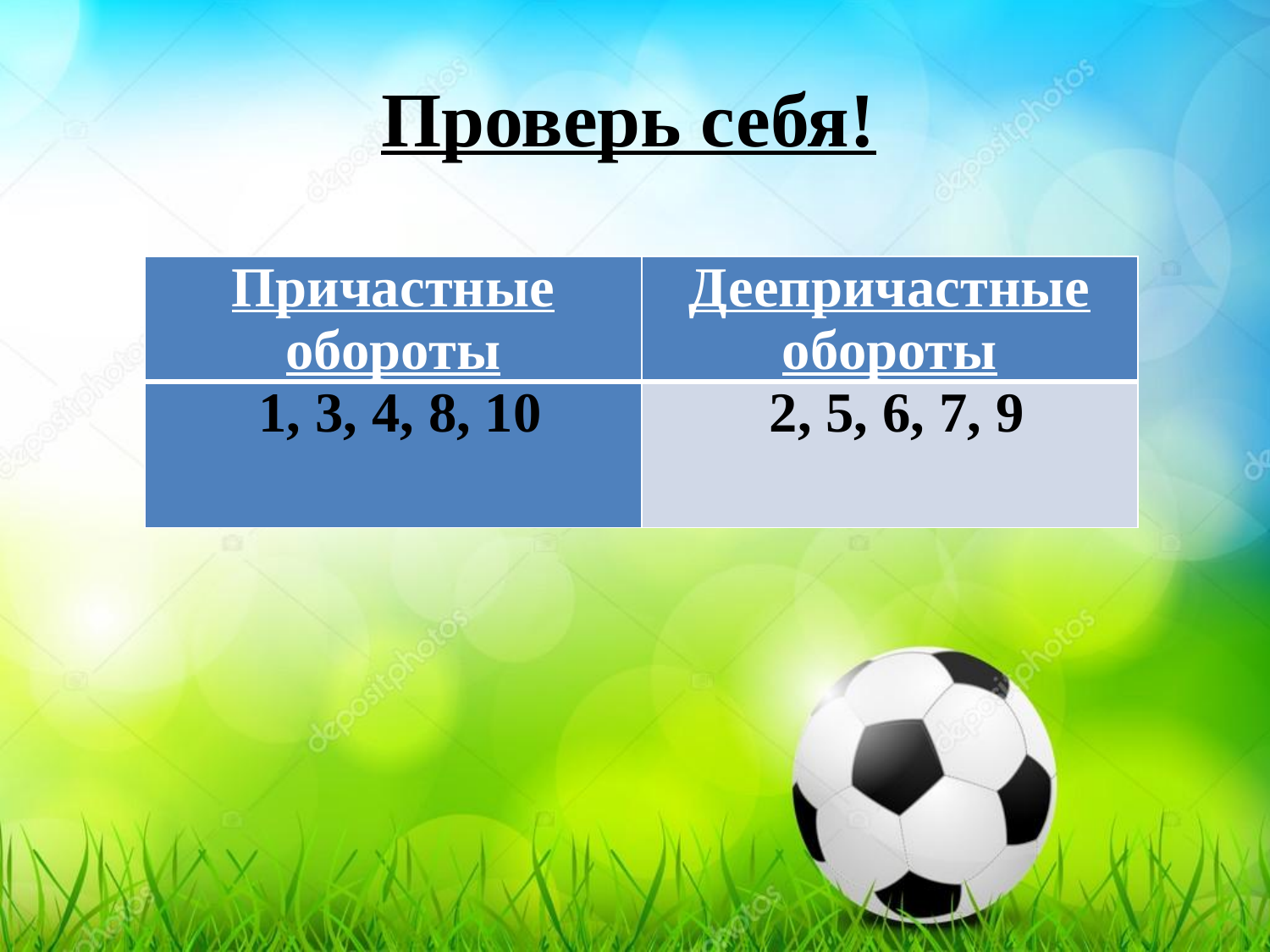

# Проверь себя!
| Причастные обороты | Деепричастные обороты |
| --- | --- |
| 1, 3, 4, 8, 10 | 2, 5, 6, 7, 9 |